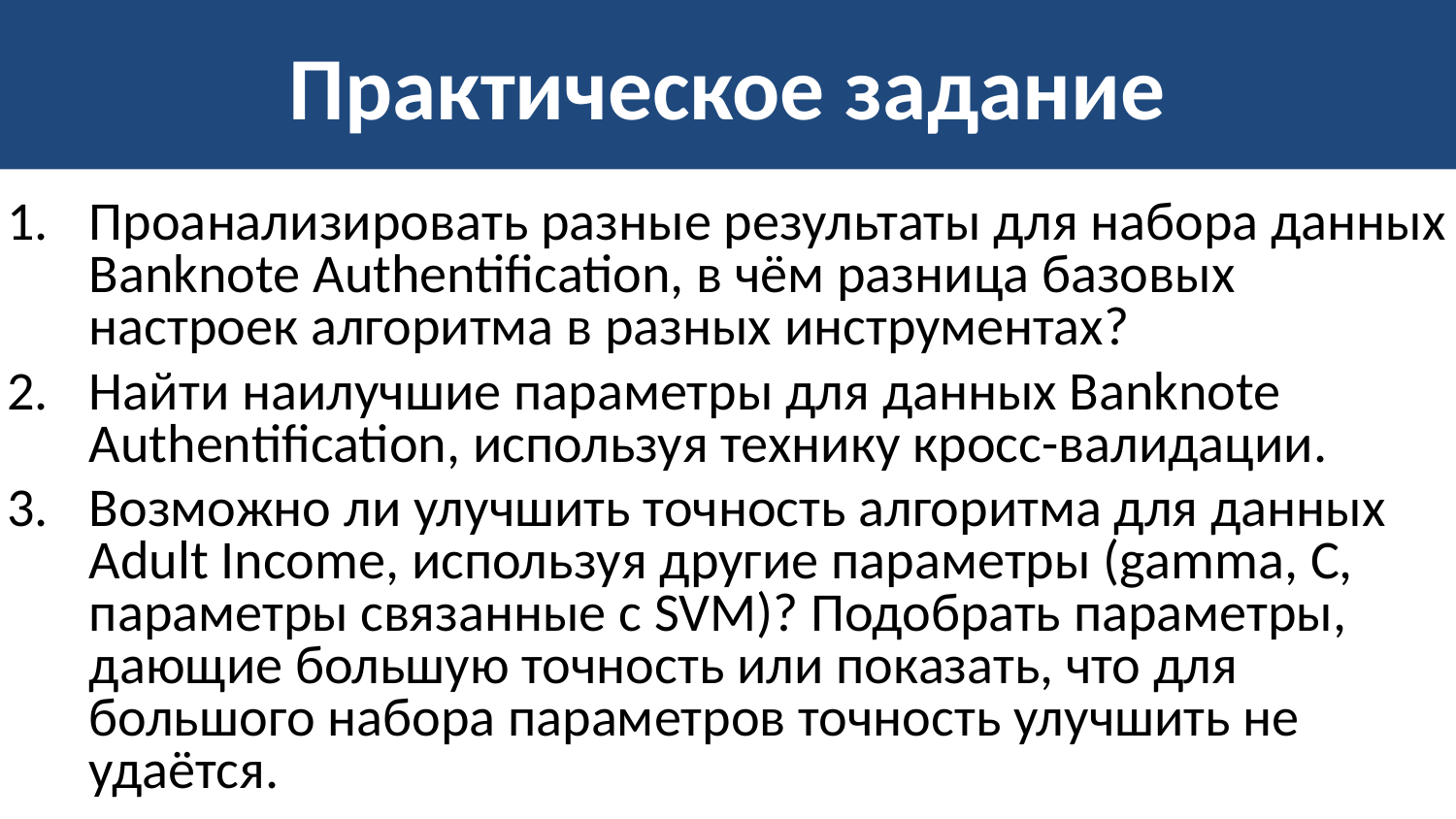

# Практическое задание
Проанализировать разные результаты для набора данных Banknote Authentification, в чём разница базовых настроек алгоритма в разных инструментах?
Найти наилучшие параметры для данных Banknote Authentification, используя технику кросс-валидации.
Возможно ли улучшить точность алгоритма для данных Adult Income, используя другие параметры (gamma, C, параметры связанные с SVM)? Подобрать параметры, дающие большую точность или показать, что для большого набора параметров точность улучшить не удаётся.